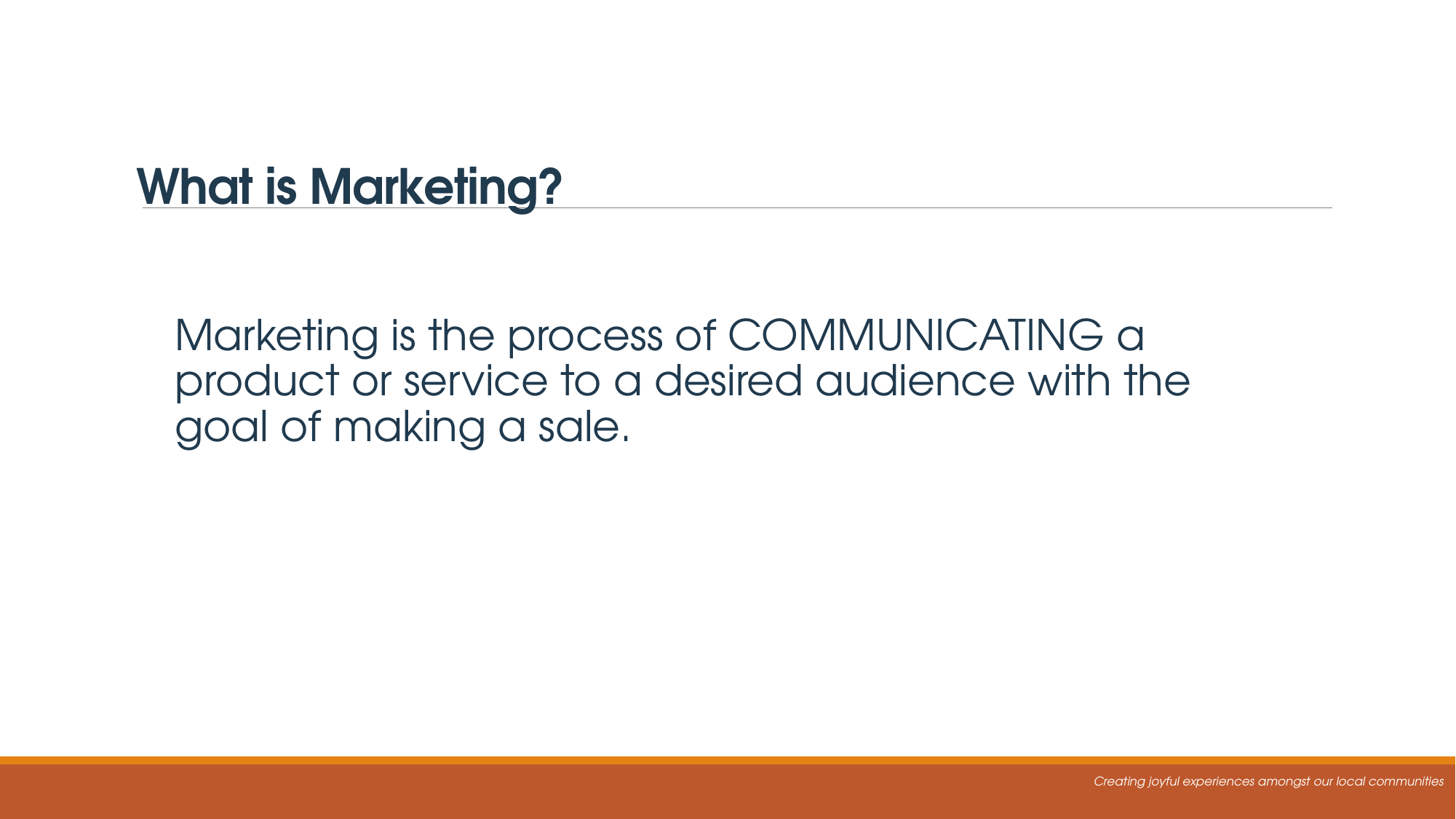

# What is Marketing?
Marketing is the process of COMMUNICATING a product or service to a desired audience with the goal of making a sale.

Creating joyful experiences amongst our local communities